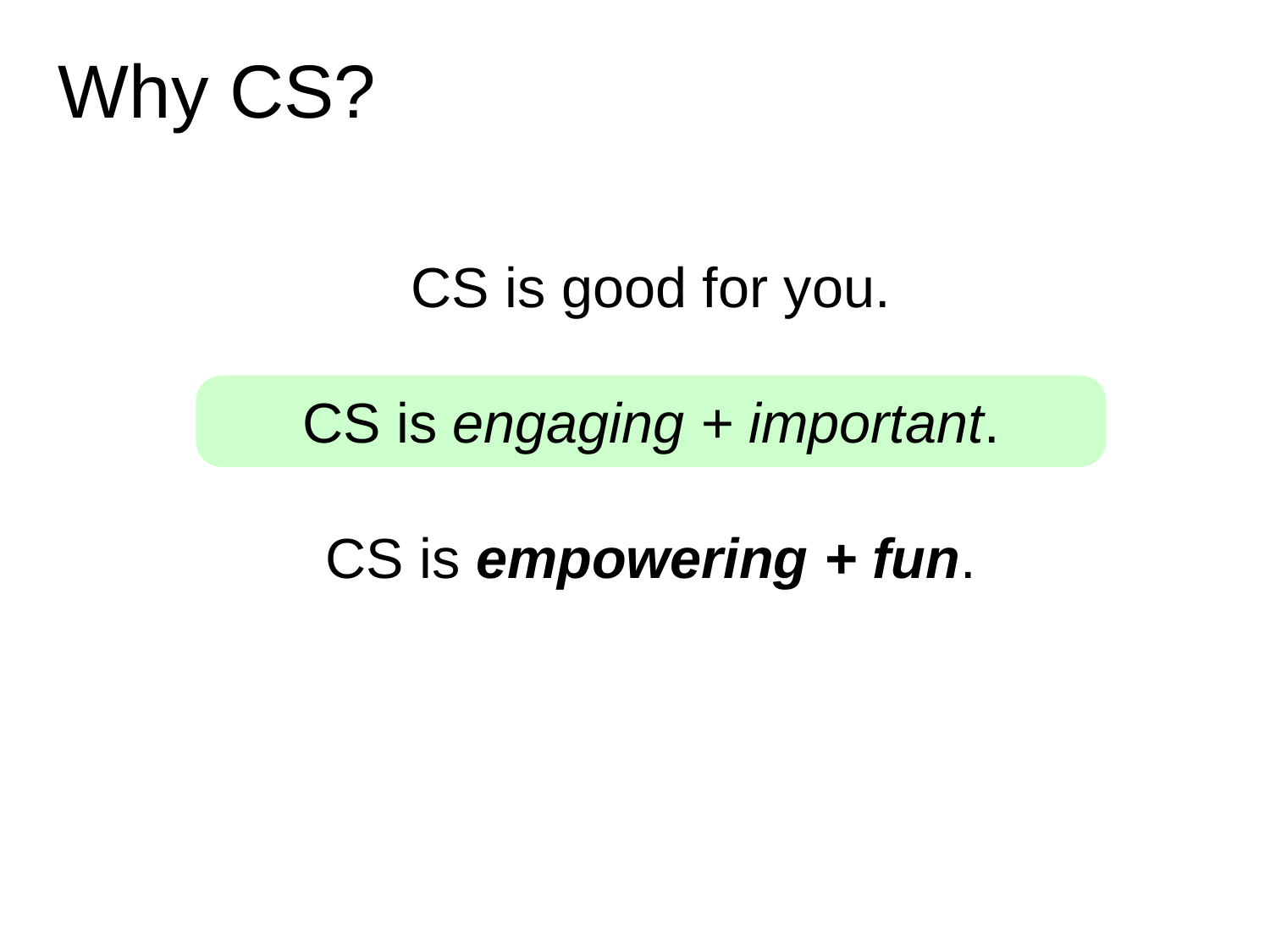

Why CS?
CS is good for you.

CS is engaging + important.

CS is empowering + fun.